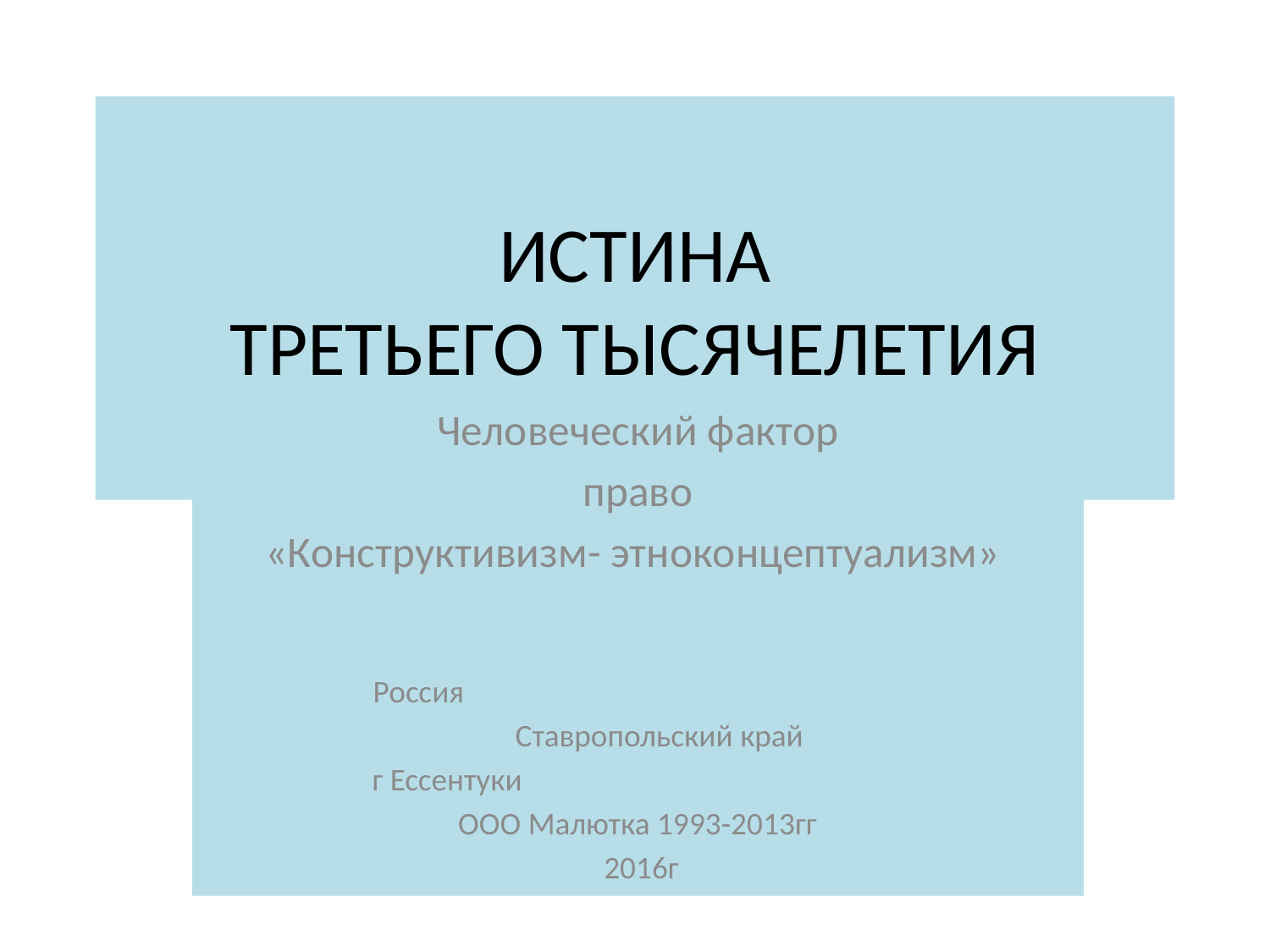

# ИСТИНА ТРЕТЬЕГО ТЫСЯЧЕЛЕТИЯ
Человеческий фактор
право
«Конструктивизм- этноконцептуализм»

  Россия
       Ставропольский край
       г Ессентуки
ООО Малютка 1993-2013гг
 2016г